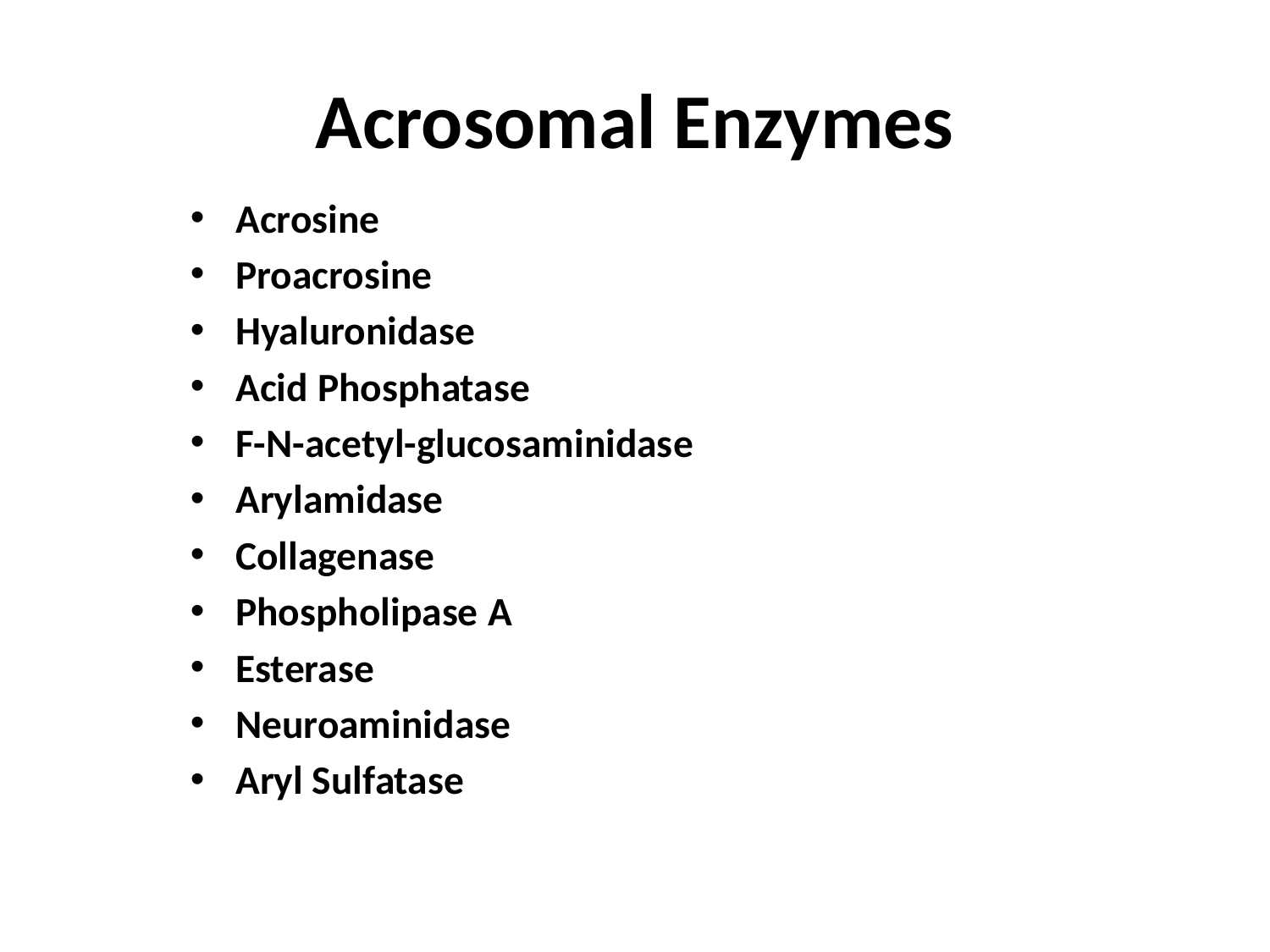

# Acrosomal Enzymes
Acrosine
Proacrosine
Hyaluronidase
Acid Phosphatase
F-N-acetyl-glucosaminidase
Arylamidase
Collagenase
Phospholipase A
Esterase
Neuroaminidase
Aryl Sulfatase